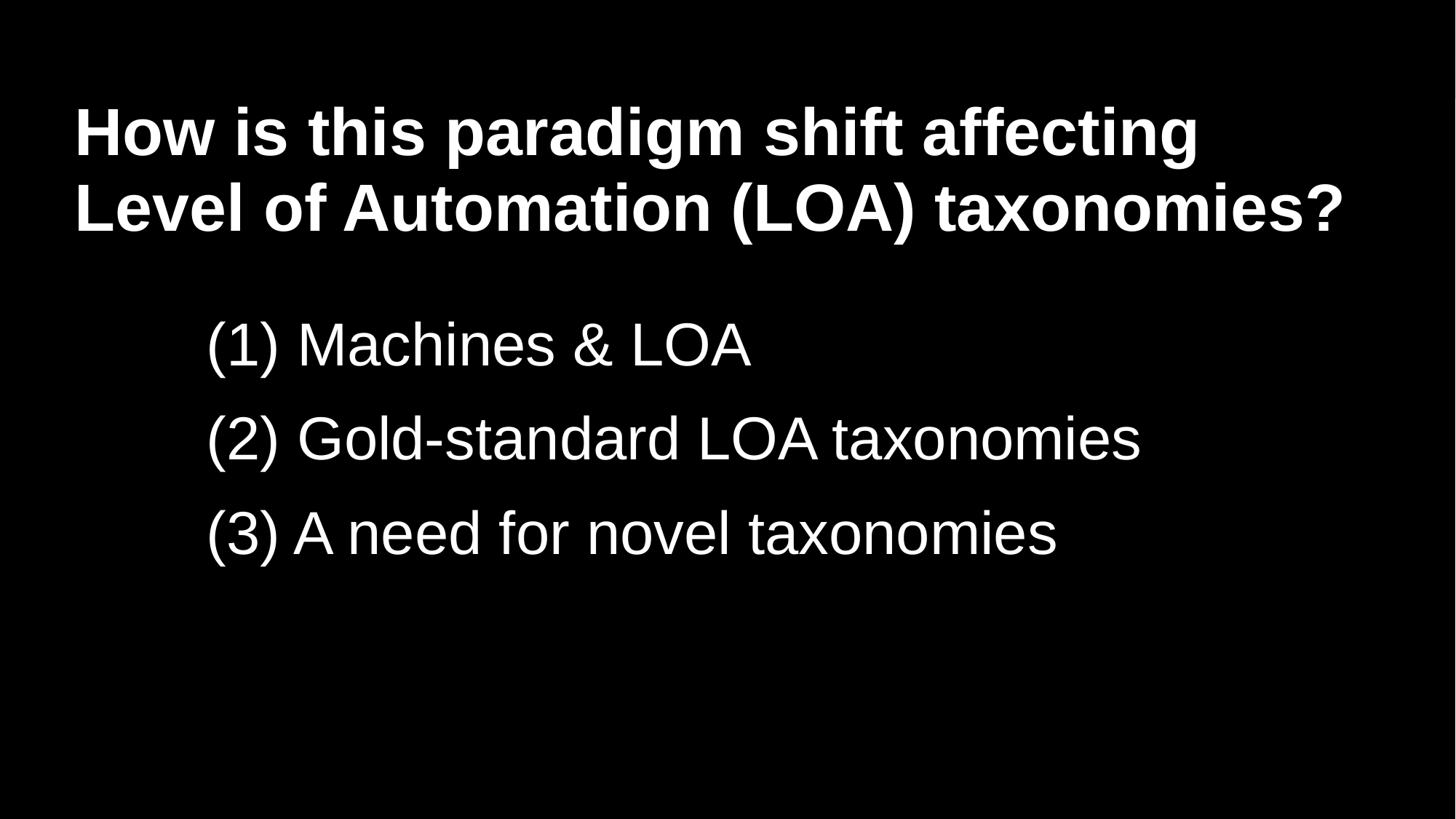

#
How is this paradigm shift affecting
Level of Automation (LOA) taxonomies?
(1) Machines & LOA
(2) Gold-standard LOA taxonomies
(3) A need for novel taxonomies